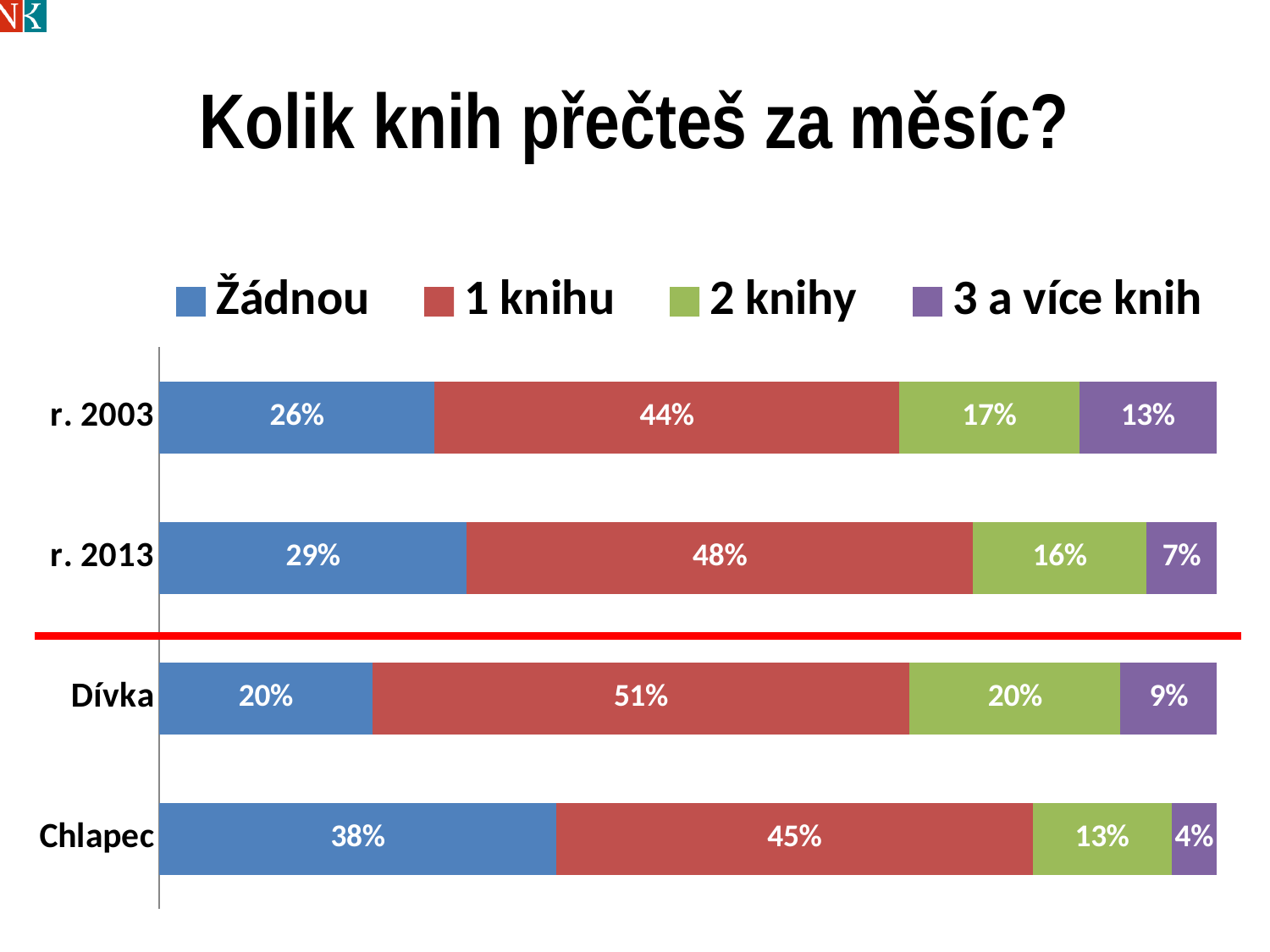

# Kolik knih přečteš za měsíc?

### Chart

| Category | Žádnou | 1 knihu | 2 knihy | 3 a více knih |
|---|---|---|---|---|
| r. 2003 | 0.26 | 0.44 | 0.17 | 0.13 |
| r. 2013 | 0.29086554389615793 | 0.4785476396821876 | 0.16439144849191545 | 0.06619536792973742 |
| Dívka | 0.20140344991070538 | 0.5081387896128751 | 0.19944887654210666 | 0.09100888393431282 |
| Chlapec | 0.37547266149241065 | 0.450562357978397 | 0.13123653555027387 | 0.04272844497891803 |